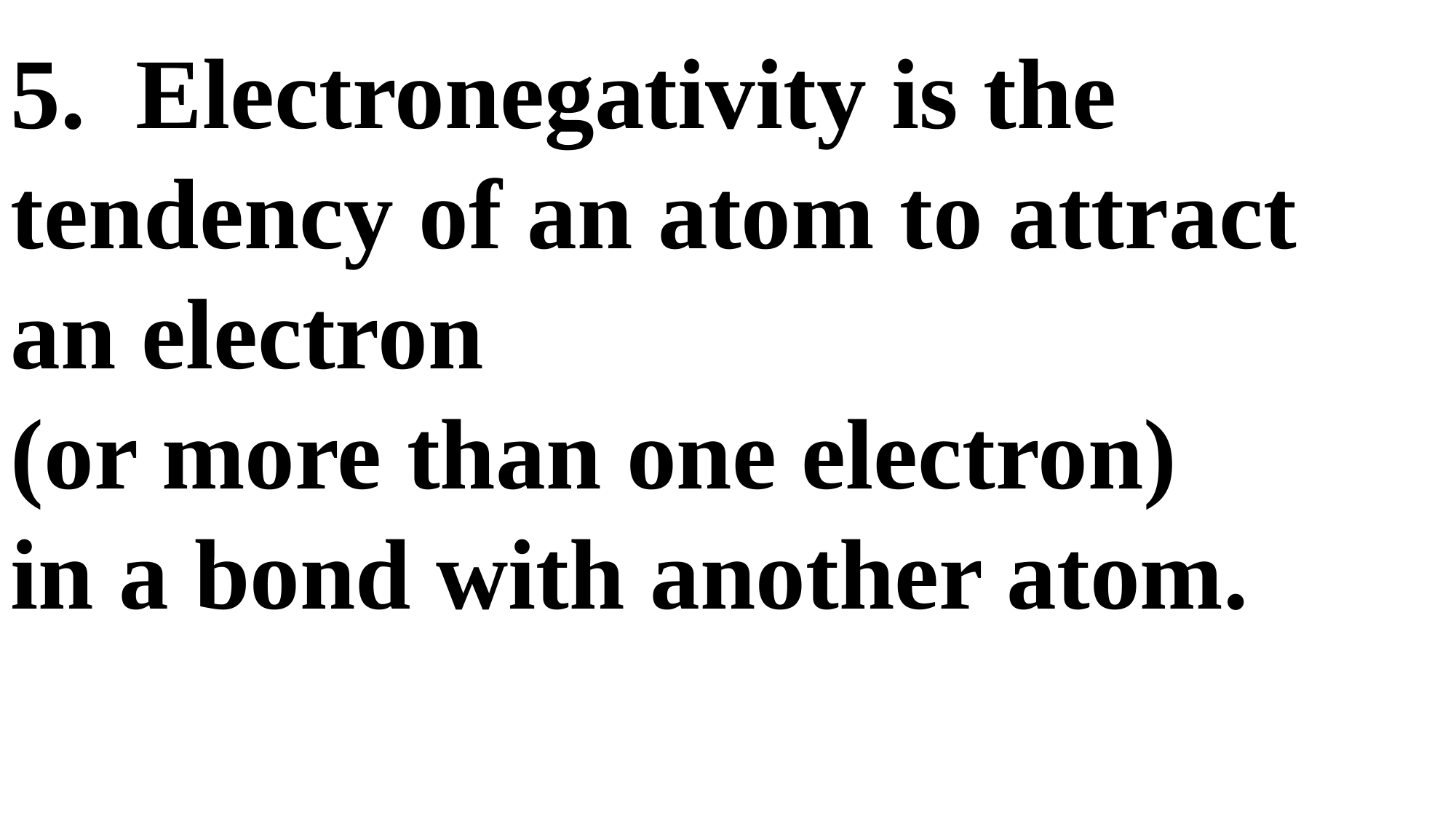

5.  Electronegativity is the tendency of an atom to attract
an electron
(or more than one electron)
in a bond with another atom.